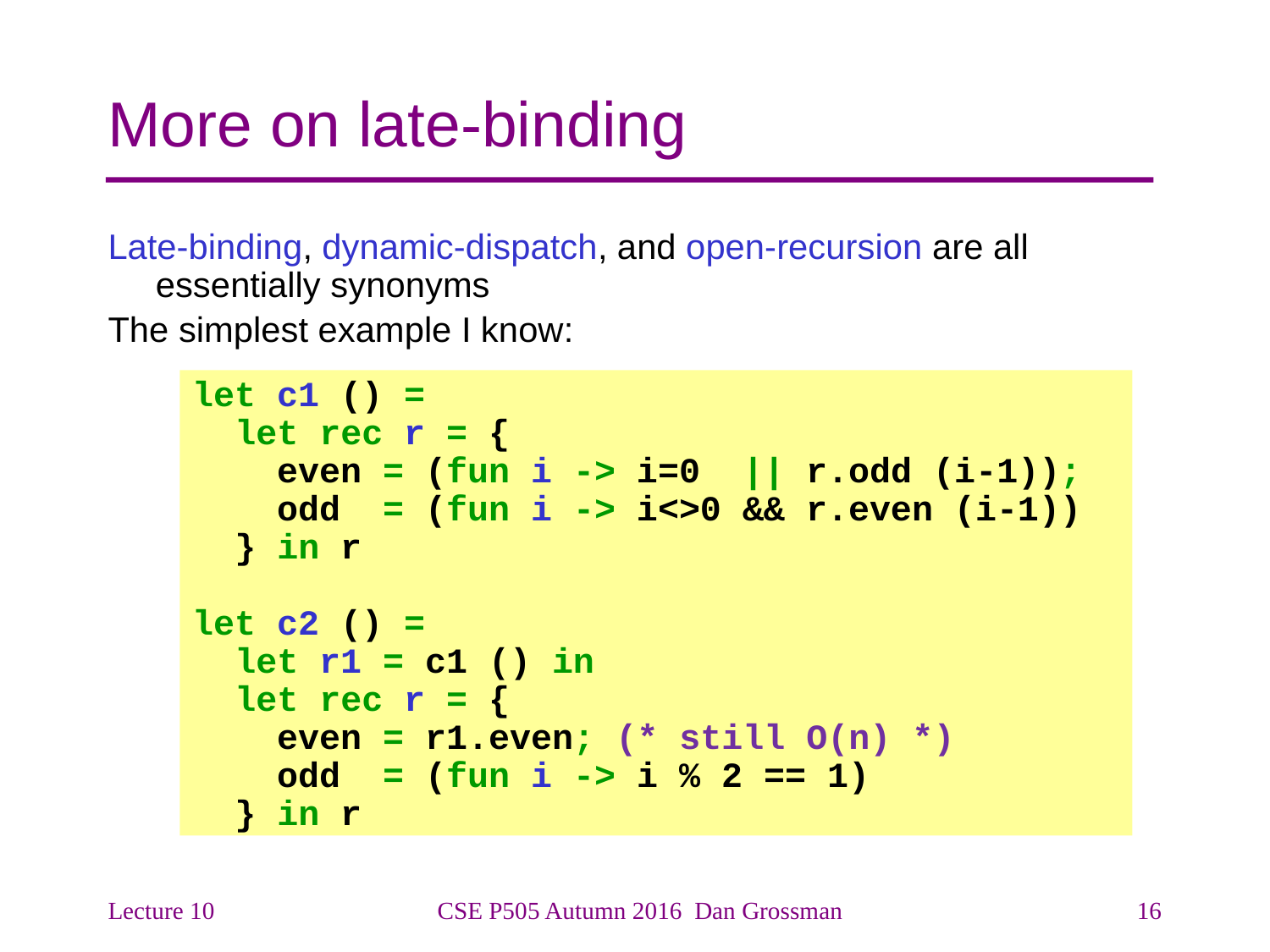

# More on late-binding
Late-binding, dynamic-dispatch, and open-recursion are all essentially synonyms
The simplest example I know:
let c1 () =
  let rec r = {
    even = (fun i -> i=0  || r.odd (i-1));
    odd  = (fun i -> i<>0 && r.even (i-1))
  } in r

let c2 () =
  let r1 = c1 () in
  let rec r = {
    even = r1.even; (* still O(n) *)
    odd  = (fun i -> i % 2 == 1)
  } in r
Lecture 10
CSE P505 Autumn 2016  Dan Grossman
16